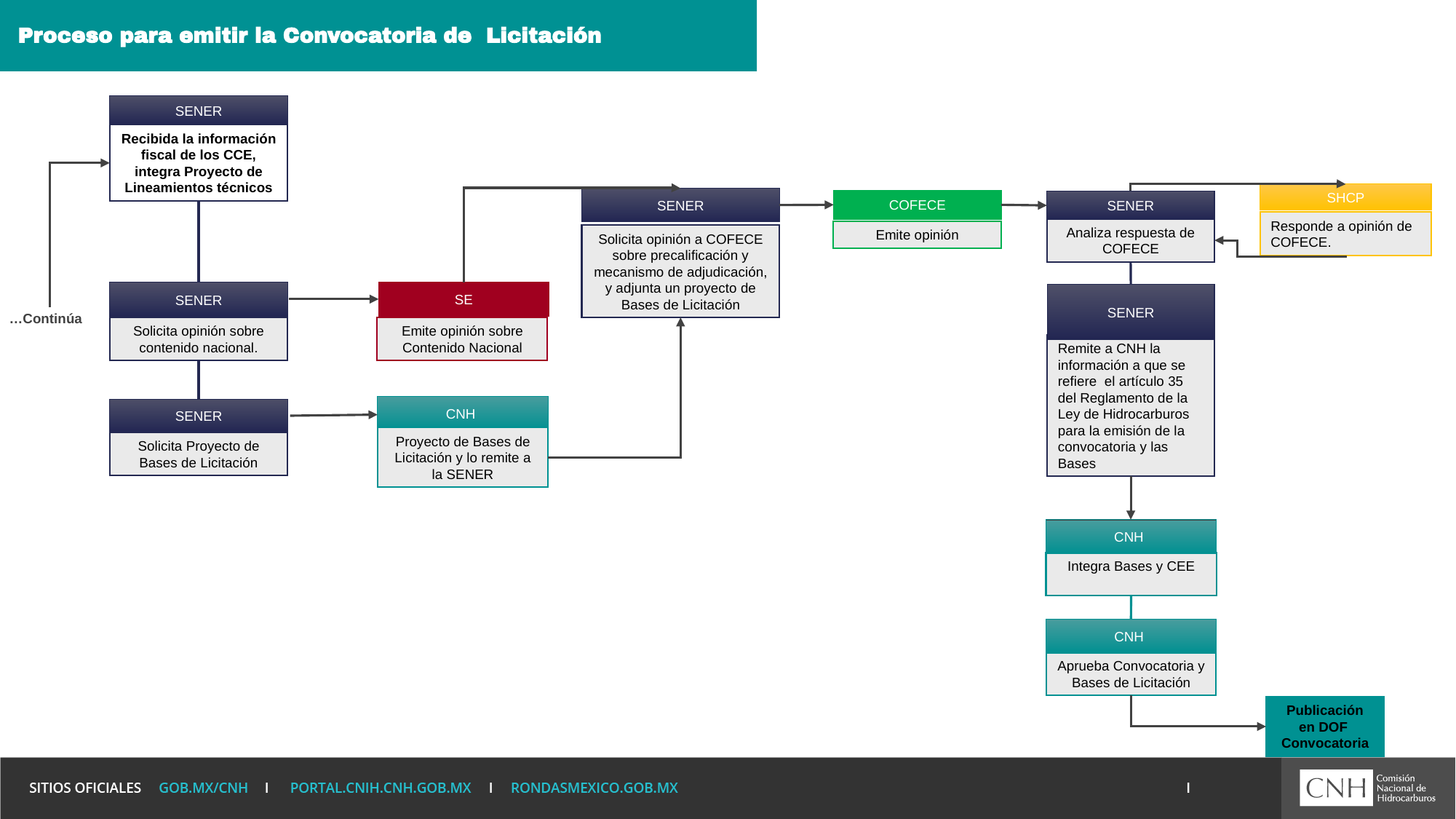

# Proceso para emitir la Convocatoria de  Licitación
SENER
Recibida la información fiscal de los CCE, integra Proyecto de Lineamientos técnicos
SHCP
Responde a opinión de COFECE.
SENER
Solicita opinión a COFECE sobre precalificación y mecanismo de adjudicación, y adjunta un proyecto de Bases de Licitación
COFECE
Emite opinión
SENER
Analiza respuesta de COFECE
SENER
Solicita opinión sobre contenido nacional.
SE
Emite opinión sobre Contenido Nacional
SENER
Remite a CNH la información a que se refiere  el artículo 35 del Reglamento de la  Ley de Hidrocarburos para la emisión de la convocatoria y las Bases
…Continúa
CNH
Proyecto de Bases de Licitación y lo remite a la SENER
SENER
Solicita Proyecto de Bases de Licitación
CNH
Integra Bases y CEE

CNH
Aprueba Convocatoria y Bases de Licitación
Publicación en DOF
Convocatoria